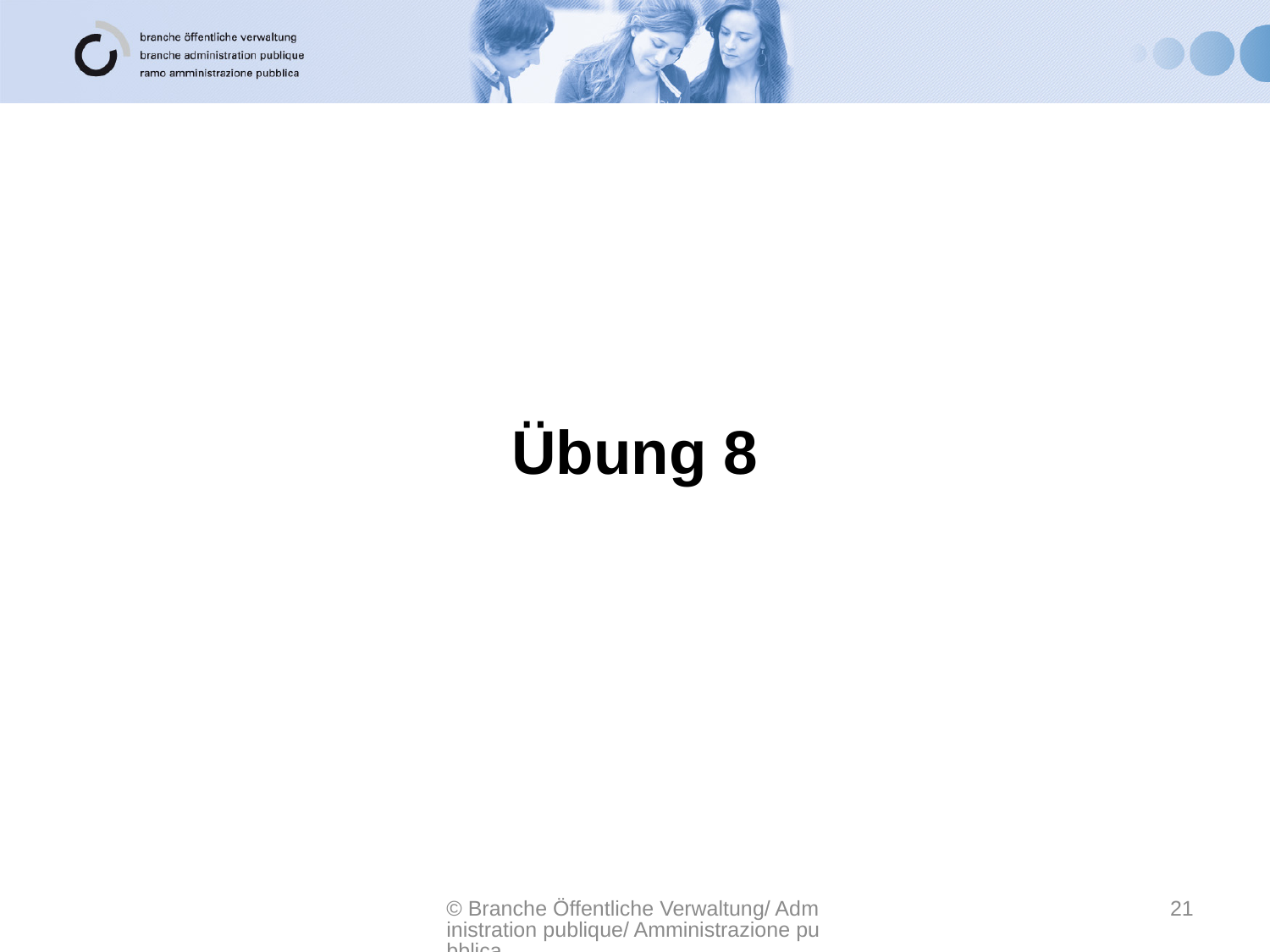

Übung 8
© Branche Öffentliche Verwaltung/ Administration publique/ Amministrazione pubblica
21